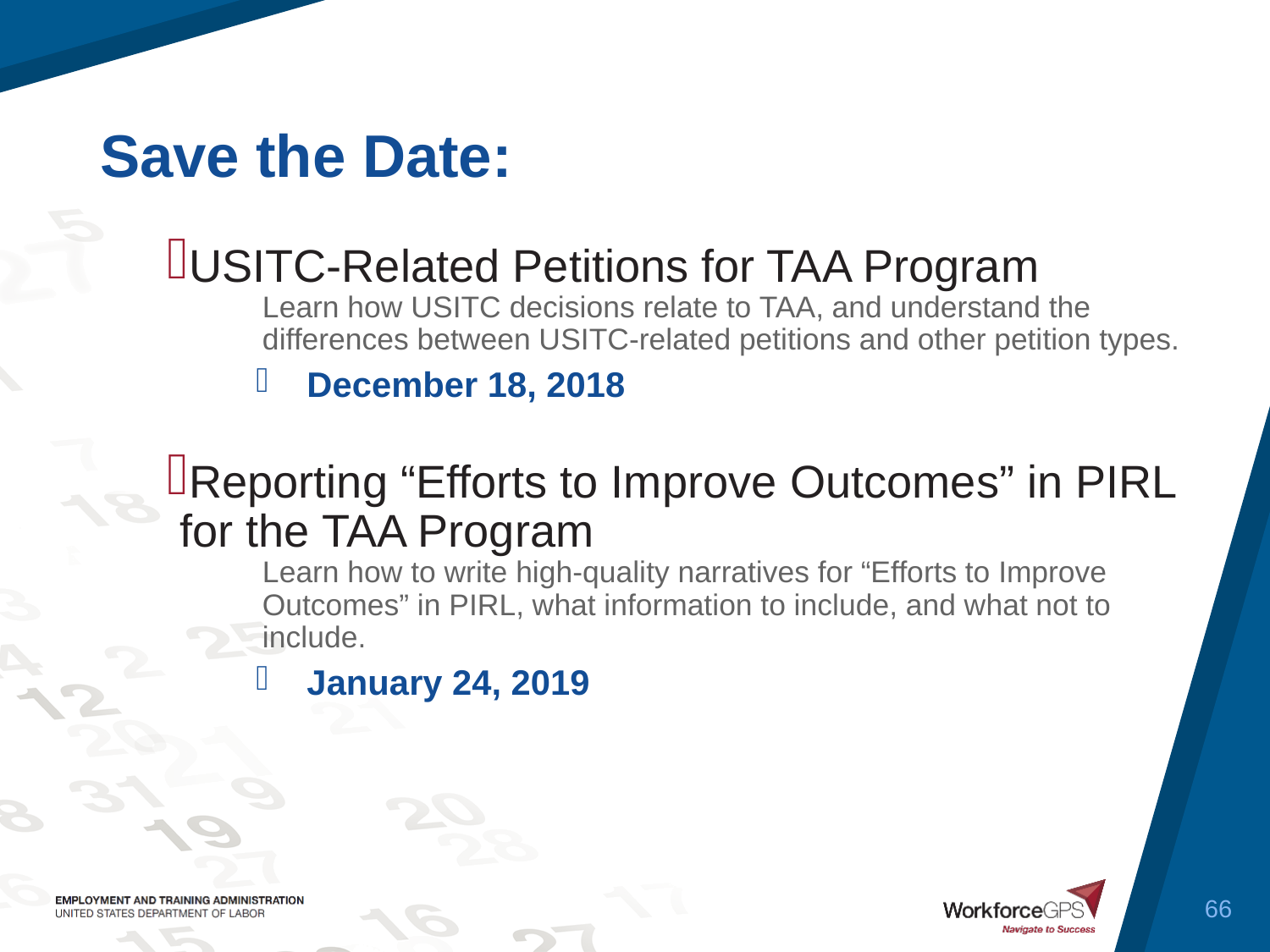

USITC-Related Petitions for TAA Program
Learn how USITC decisions relate to TAA, and understand the differences between USITC-related petitions and other petition types.
December 18, 2018
Reporting “Efforts to Improve Outcomes” in PIRL for the TAA Program
Learn how to write high-quality narratives for “Efforts to Improve Outcomes” in PIRL, what information to include, and what not to include.
January 24, 2019
66